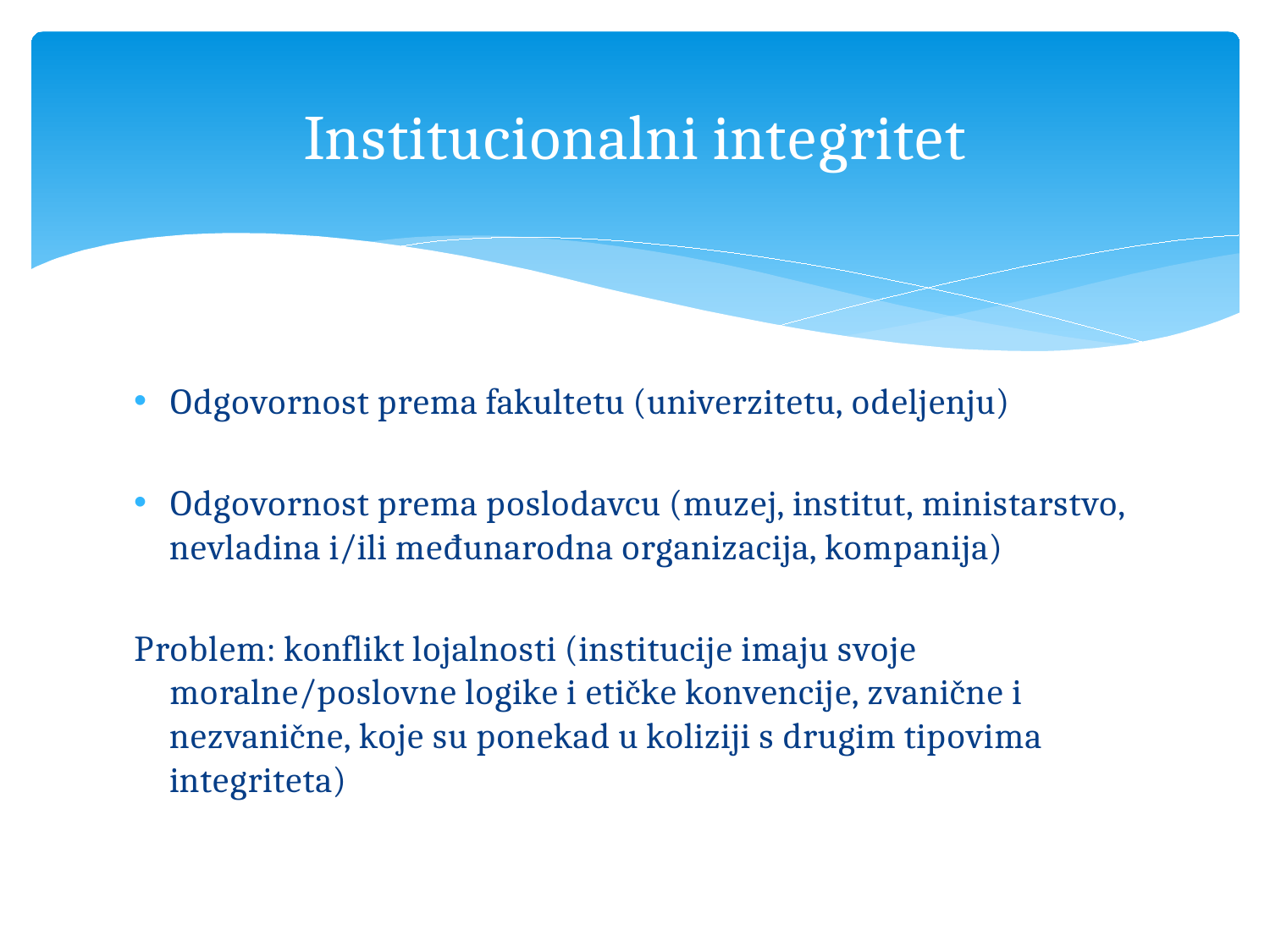

# Institucionalni integritet
Odgovornost prema fakultetu (univerzitetu, odeljenju)

Odgovornost prema poslodavcu (muzej, institut, ministarstvo, nevladina i/ili međunarodna organizacija, kompanija)

Problem: konflikt lojalnosti (institucije imaju svoje moralne/poslovne logike i etičke konvencije, zvanične i nezvanične, koje su ponekad u koliziji s drugim tipovima integriteta)